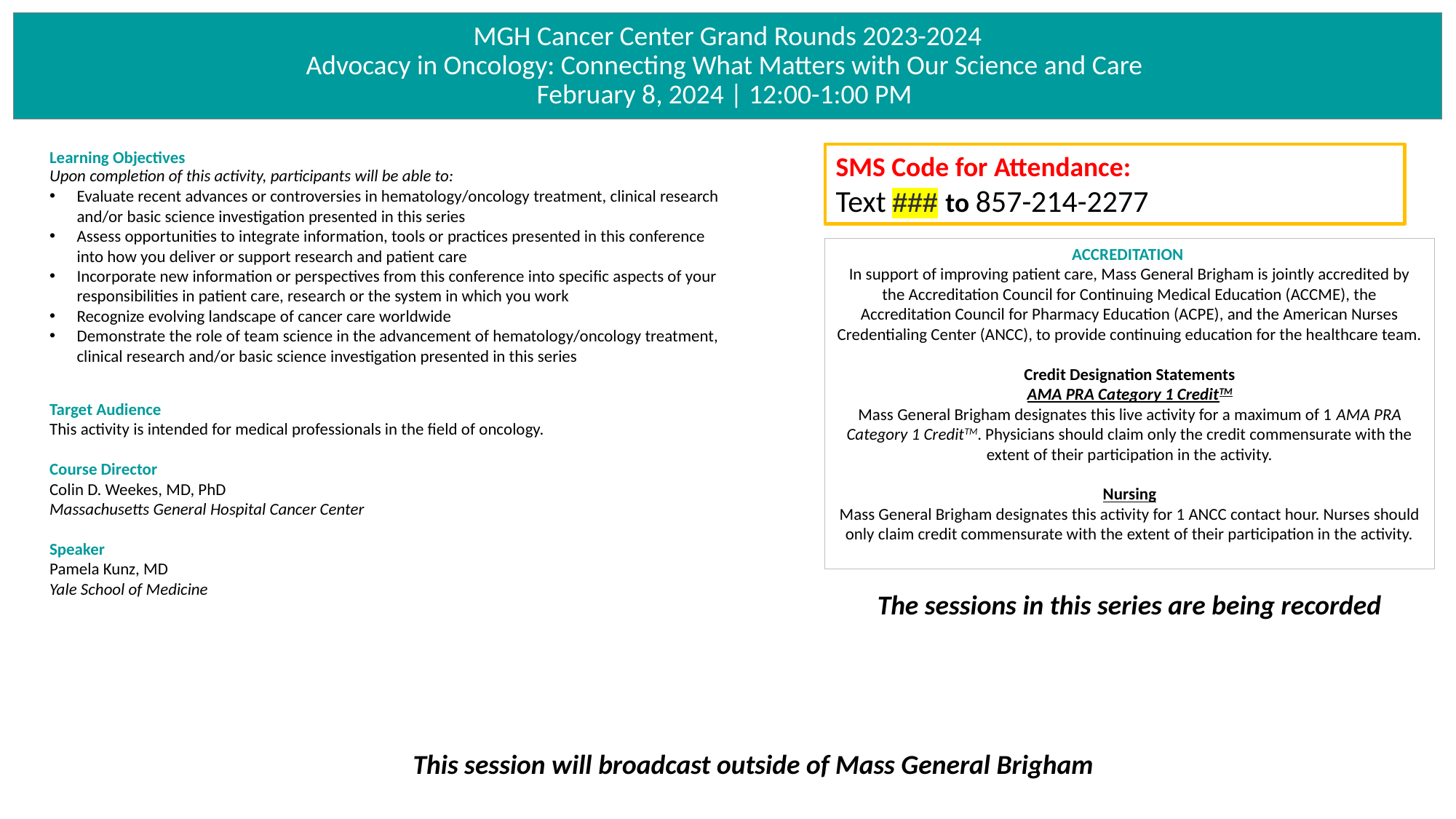

MGH Cancer Center Grand Rounds 2023-2024
Advocacy in Oncology: Connecting What Matters with Our Science and Care
February 8, 2024 | 12:00-1:00 PM
Learning Objectives
Upon completion of this activity, participants will be able to:
Evaluate recent advances or controversies in hematology/oncology treatment, clinical research and/or basic science investigation presented in this series
Assess opportunities to integrate information, tools or practices presented in this conference into how you deliver or support research and patient care
Incorporate new information or perspectives from this conference into specific aspects of your responsibilities in patient care, research or the system in which you work
Recognize evolving landscape of cancer care worldwide
Demonstrate the role of team science in the advancement of hematology/oncology treatment, clinical research and/or basic science investigation presented in this series

Target Audience
This activity is intended for medical professionals in the field of oncology.
Course Director
Colin D. Weekes, MD, PhD
Massachusetts General Hospital Cancer Center
Speaker
Pamela Kunz, MD
Yale School of Medicine

SMS Code for Attendance:
Text ### to 857-214-2277
ACCREDITATION
In support of improving patient care, Mass General Brigham is jointly accredited by the Accreditation Council for Continuing Medical Education (ACCME), the Accreditation Council for Pharmacy Education (ACPE), and the American Nurses Credentialing Center (ANCC), to provide continuing education for the healthcare team.

Credit Designation Statements
AMA PRA Category 1 CreditTM
Mass General Brigham designates this live activity for a maximum of 1 AMA PRA Category 1 CreditTM. Physicians should claim only the credit commensurate with the extent of their participation in the activity.

Nursing
Mass General Brigham designates this activity for 1 ANCC contact hour. Nurses should only claim credit commensurate with the extent of their participation in the activity.

The sessions in this series are being recorded
This session will broadcast outside of Mass General Brigham